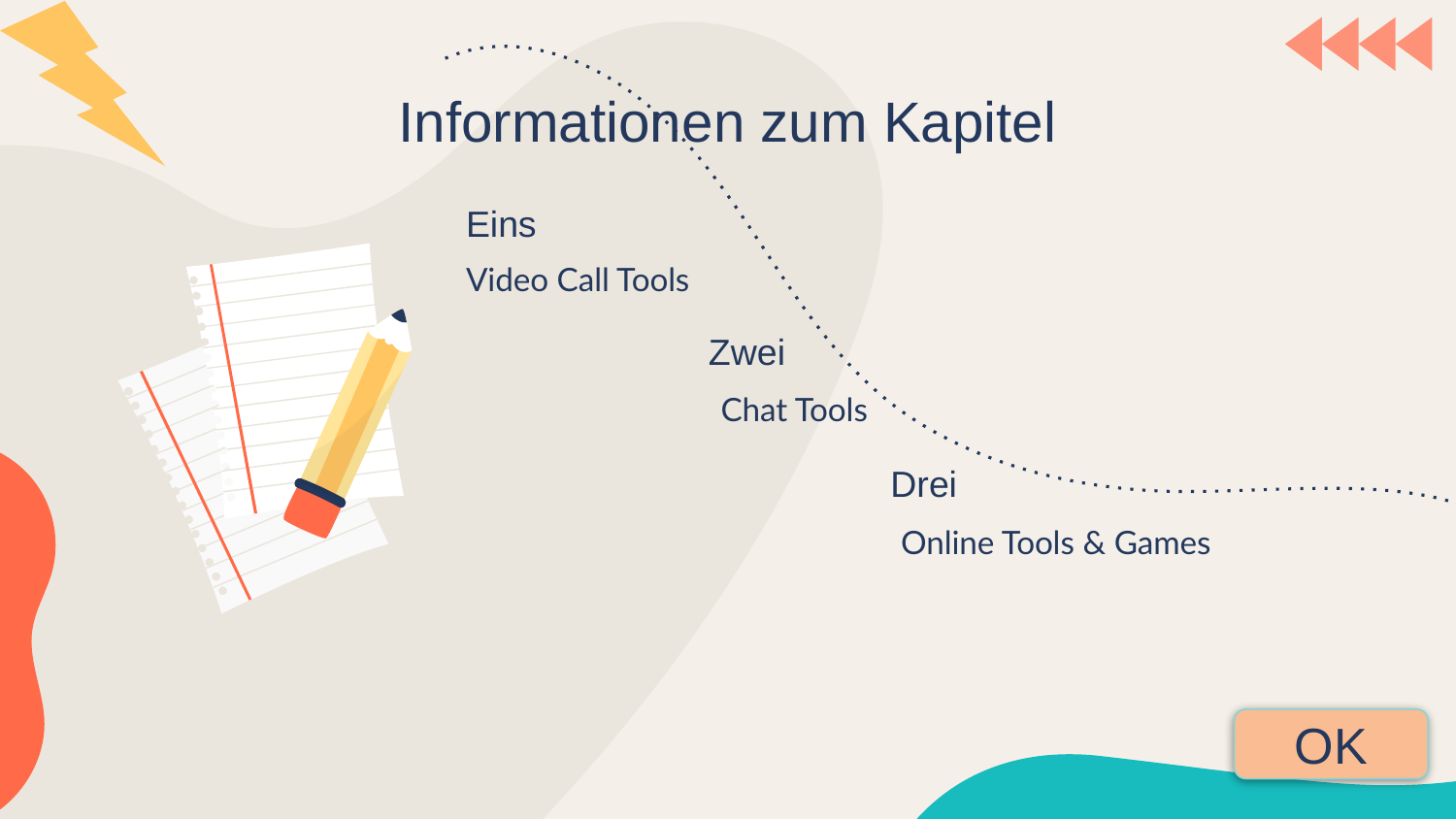

Informationen zum Kapitel
# Eins

Video Call Tools
Zwei
Chat Tools
Drei
Online Tools & Games
OK